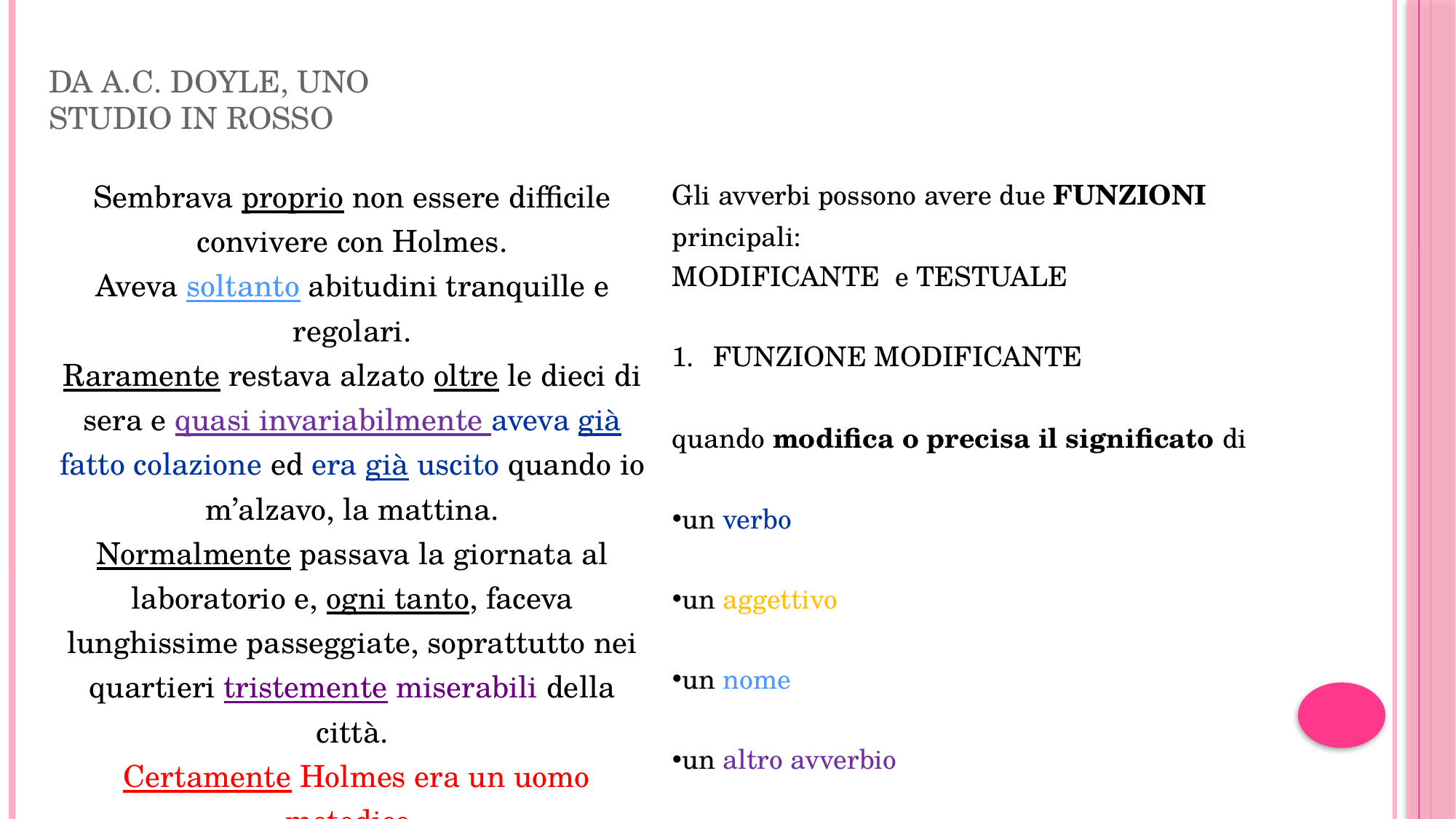

# Da A.C. DOYLE, Uno studio in rosso
| Sembrava proprio non essere difficile convivere con Holmes. Aveva soltanto abitudini tranquille e regolari. Raramente restava alzato oltre le dieci di sera e quasi invariabilmente aveva già fatto colazione ed era già uscito quando io m’alzavo, la mattina. Normalmente passava la giornata al laboratorio e, ogni tanto, faceva lunghissime passeggiate, soprattutto nei quartieri tristemente miserabili della città. Certamente Holmes era un uomo metodico. | Gli avverbi possono avere due FUNZIONI principali: MODIFICANTE e TESTUALE FUNZIONE MODIFICANTE quando modifica o precisa il significato di un verbo un aggettivo un nome un altro avverbio un’intera frase |
| --- | --- |